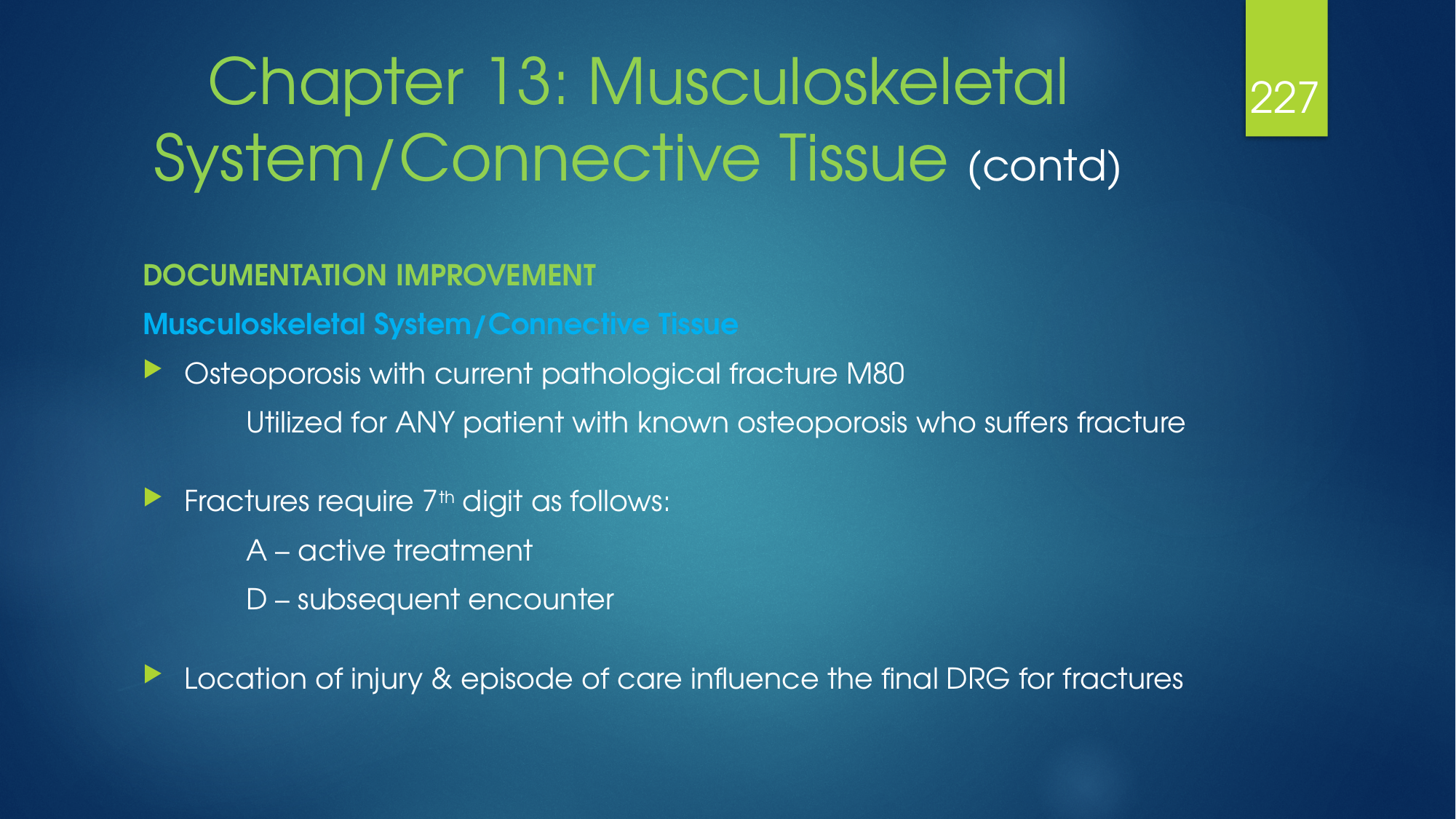

# Chapter 13: Musculoskeletal System/Connective Tissue (contd)
227
DOCUMENTATION IMPROVEMENT
Musculoskeletal System/Connective Tissue
Osteoporosis with current pathological fracture M80
	Utilized for ANY patient with known osteoporosis who suffers fracture

Fractures require 7th digit as follows:
	A – active treatment
	D – subsequent encounter

Location of injury & episode of care influence the final DRG for fractures